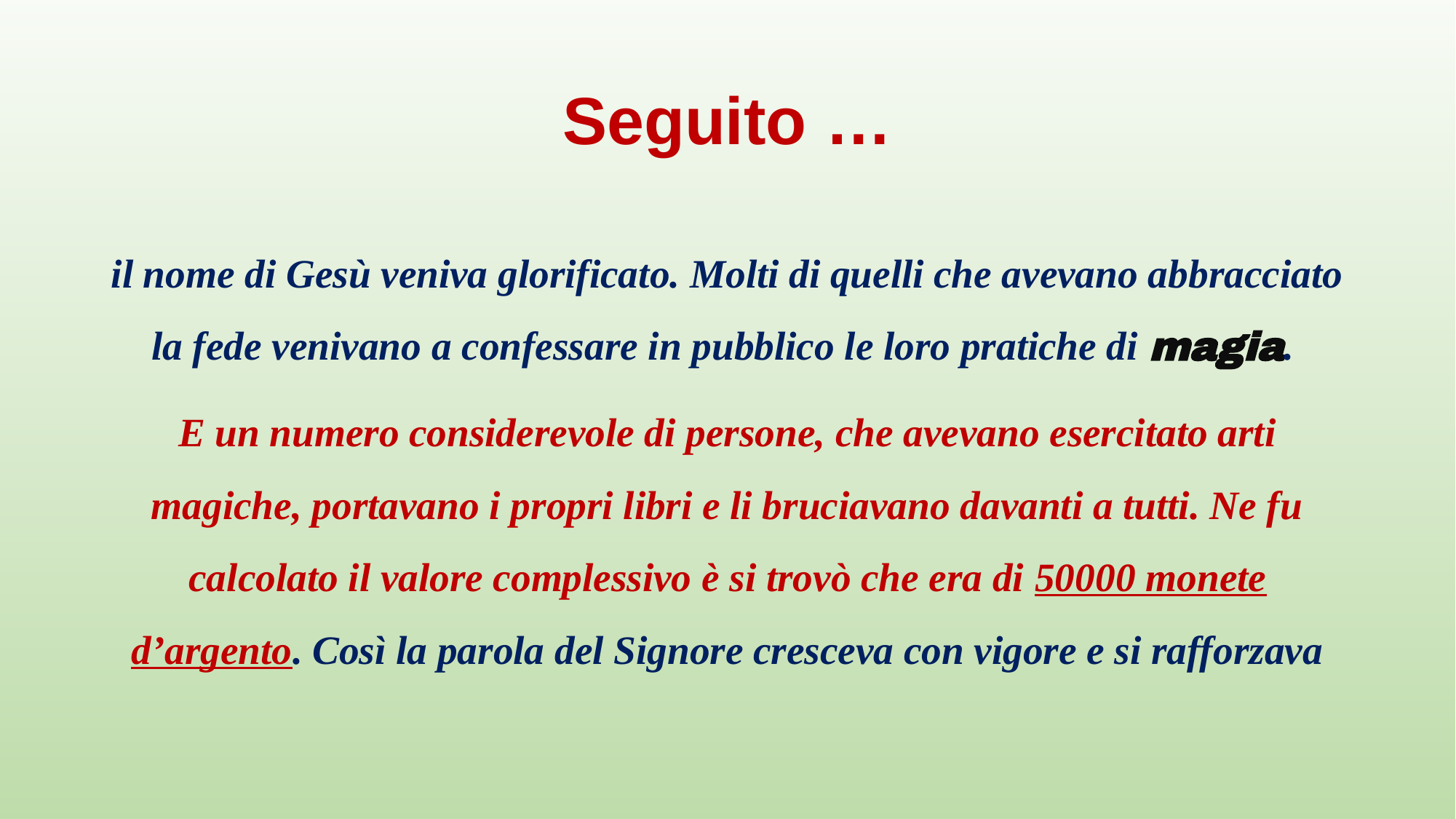

# Seguito …
il nome di Gesù veniva glorificato. Molti di quelli che avevano abbracciato la fede venivano a confessare in pubblico le loro pratiche di magia.
E un numero considerevole di persone, che avevano esercitato arti magiche, portavano i propri libri e li bruciavano davanti a tutti. Ne fu calcolato il valore complessivo è si trovò che era di 50000 monete d’argento. Così la parola del Signore cresceva con vigore e si rafforzava